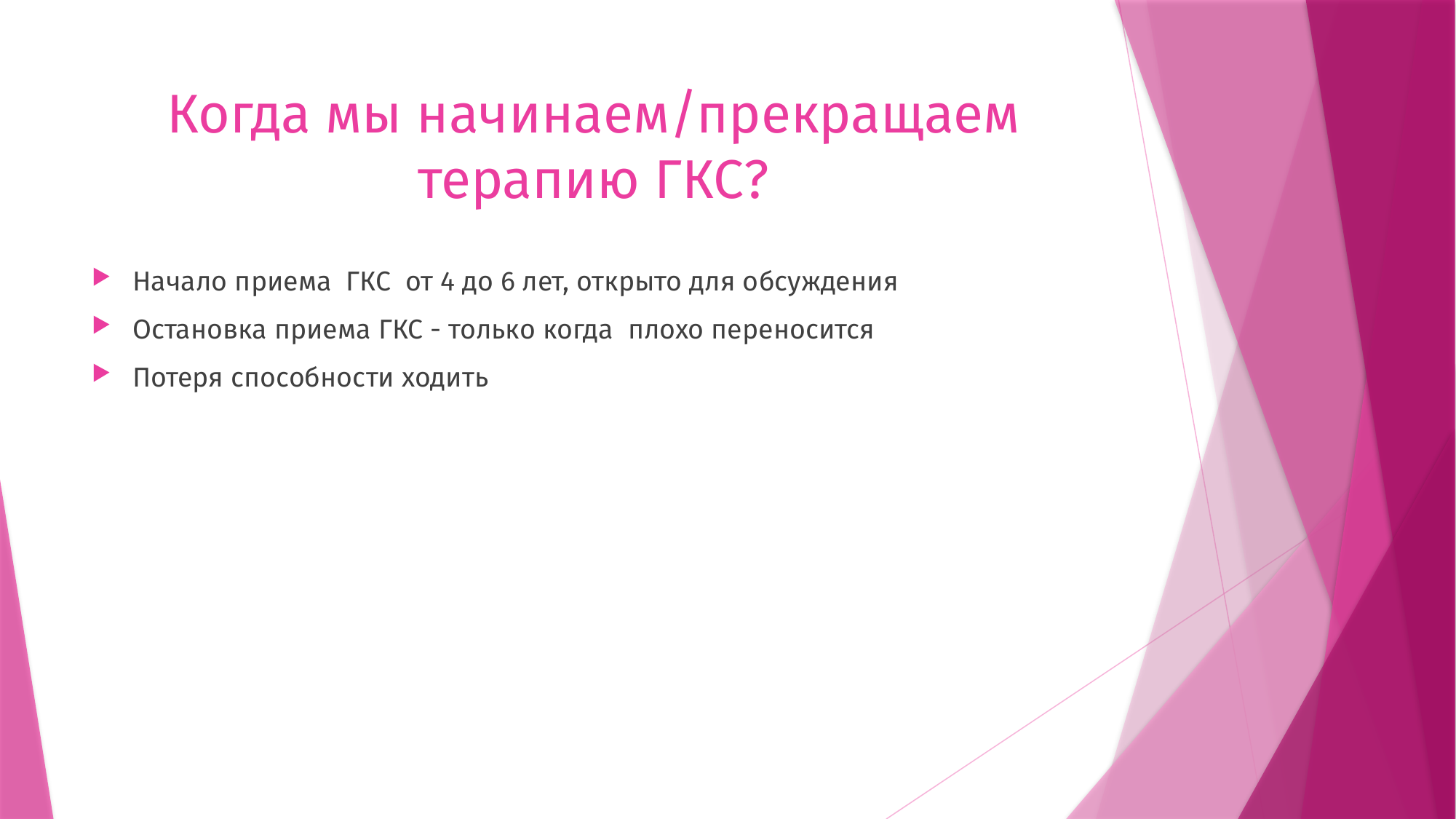

# Когда мы начинаем/прекращаем терапию ГКС?
Начало приема  ГКС  от 4 до 6 лет, открыто для обсуждения
Остановка приема ГКС - только когда  плохо переносится
Потеря способности ходить